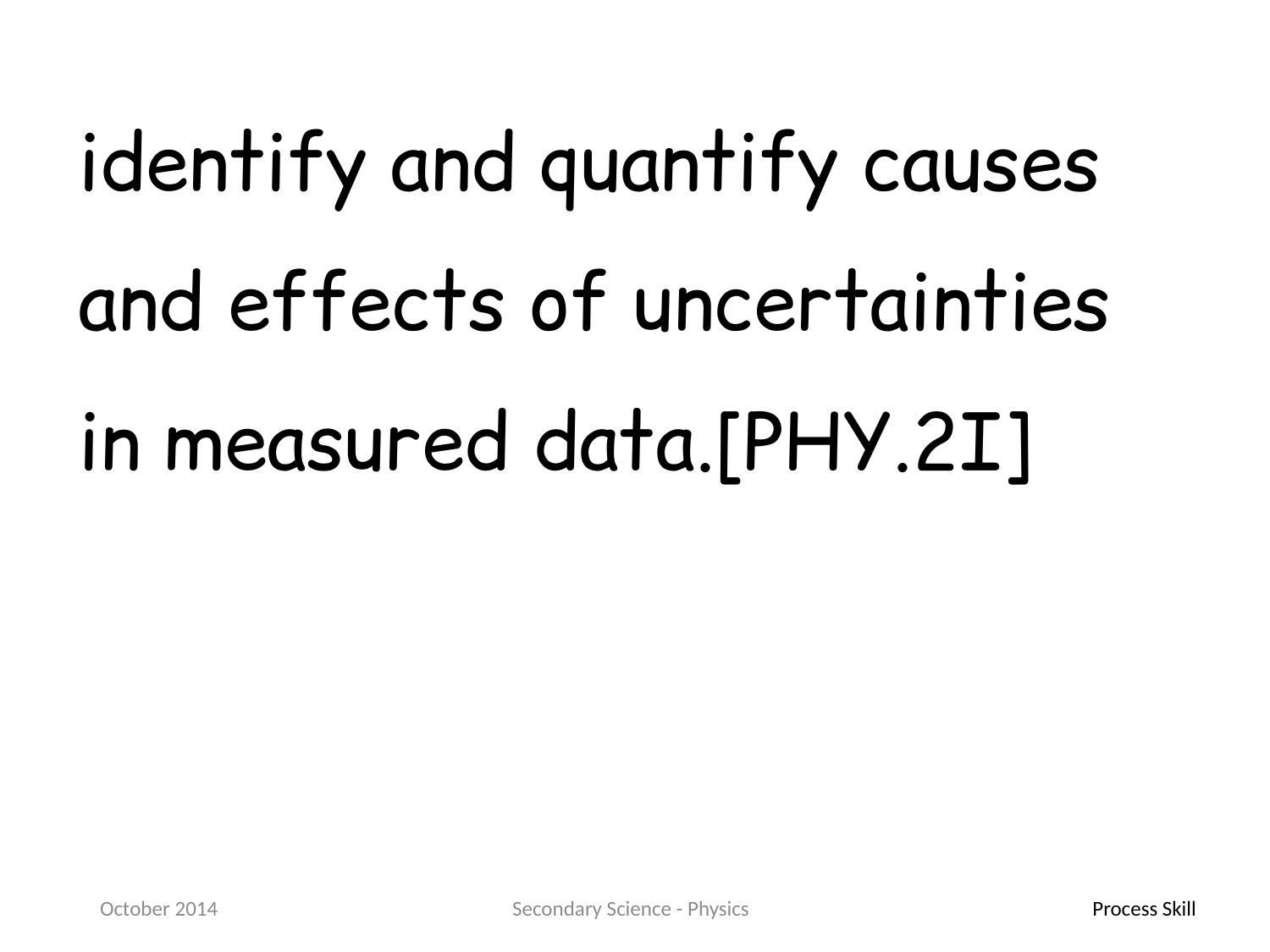

identify and quantify causes and effects of uncertainties in measured data.[PHY.2I]
October 2014
Secondary Science - Physics